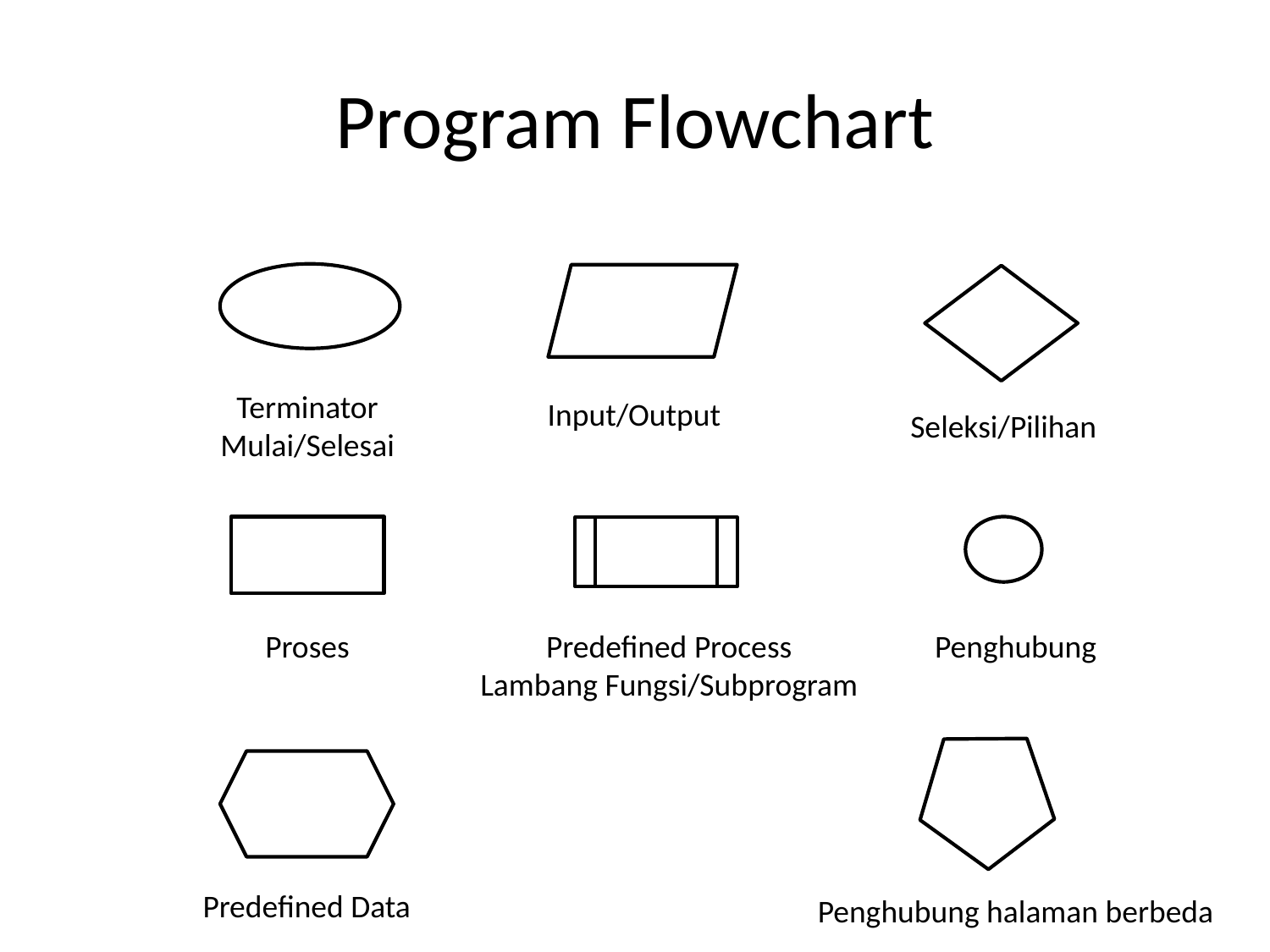

# Program Flowchart

Terminator
Mulai/Selesai
Input/Output
Seleksi/Pilihan

Proses
Predefined Process
Lambang Fungsi/Subprogram
Penghubung

Predefined Data
Penghubung halaman berbeda